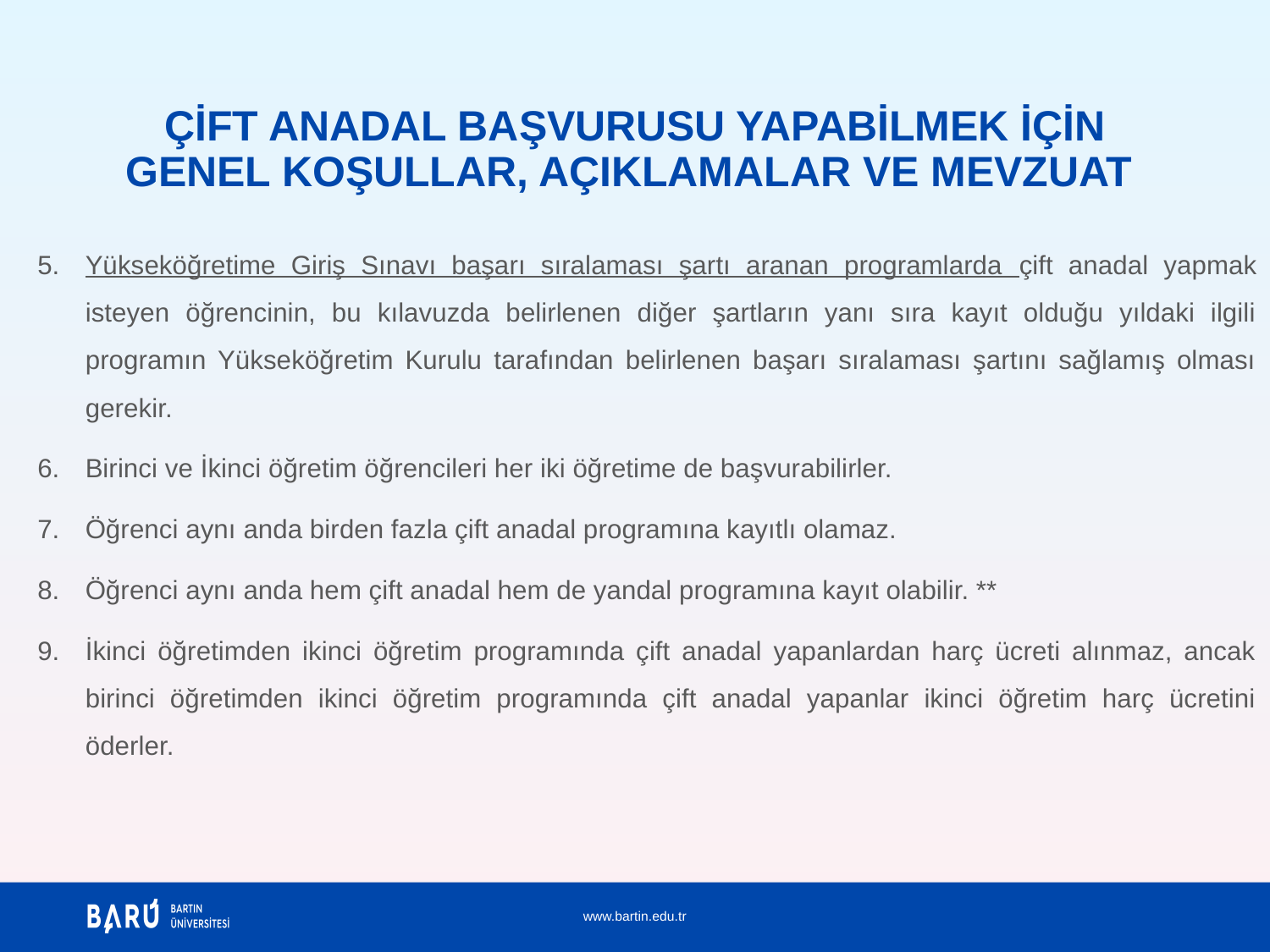

# ÇİFT ANADAL BAŞVURUSU YAPABİLMEK İÇİN GENEL KOŞULLAR, AÇIKLAMALAR VE MEVZUAT
Yükseköğretime Giriş Sınavı başarı sıralaması şartı aranan programlarda çift anadal yapmak isteyen öğrencinin, bu kılavuzda belirlenen diğer şartların yanı sıra kayıt olduğu yıldaki ilgili programın Yükseköğretim Kurulu tarafından belirlenen başarı sıralaması şartını sağlamış olması gerekir.
Birinci ve İkinci öğretim öğrencileri her iki öğretime de başvurabilirler.
Öğrenci aynı anda birden fazla çift anadal programına kayıtlı olamaz.
Öğrenci aynı anda hem çift anadal hem de yandal programına kayıt olabilir. **
İkinci öğretimden ikinci öğretim programında çift anadal yapanlardan harç ücreti alınmaz, ancak birinci öğretimden ikinci öğretim programında çift anadal yapanlar ikinci öğretim harç ücretini öderler.